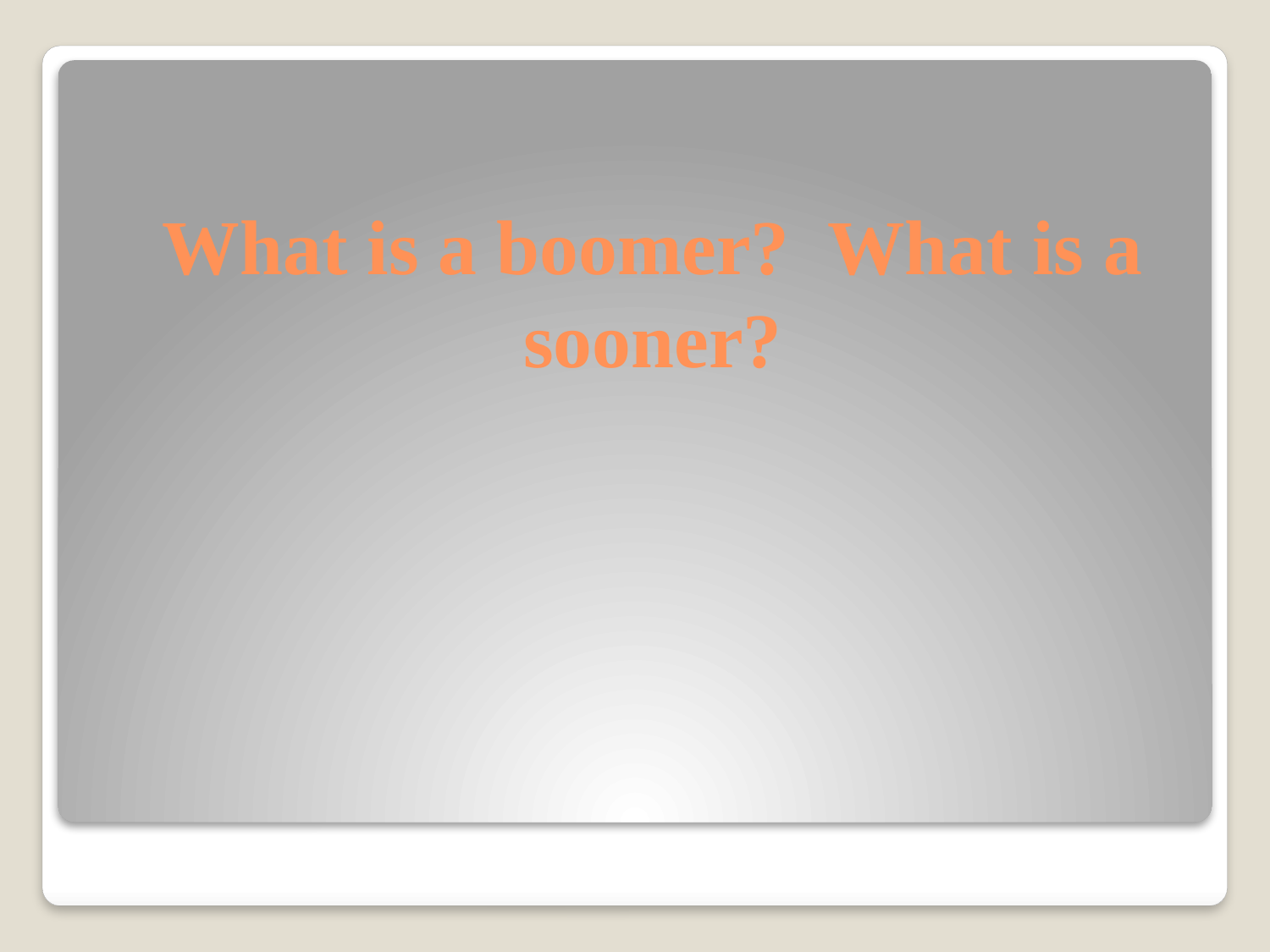

# What is a boomer?  What is a sooner?